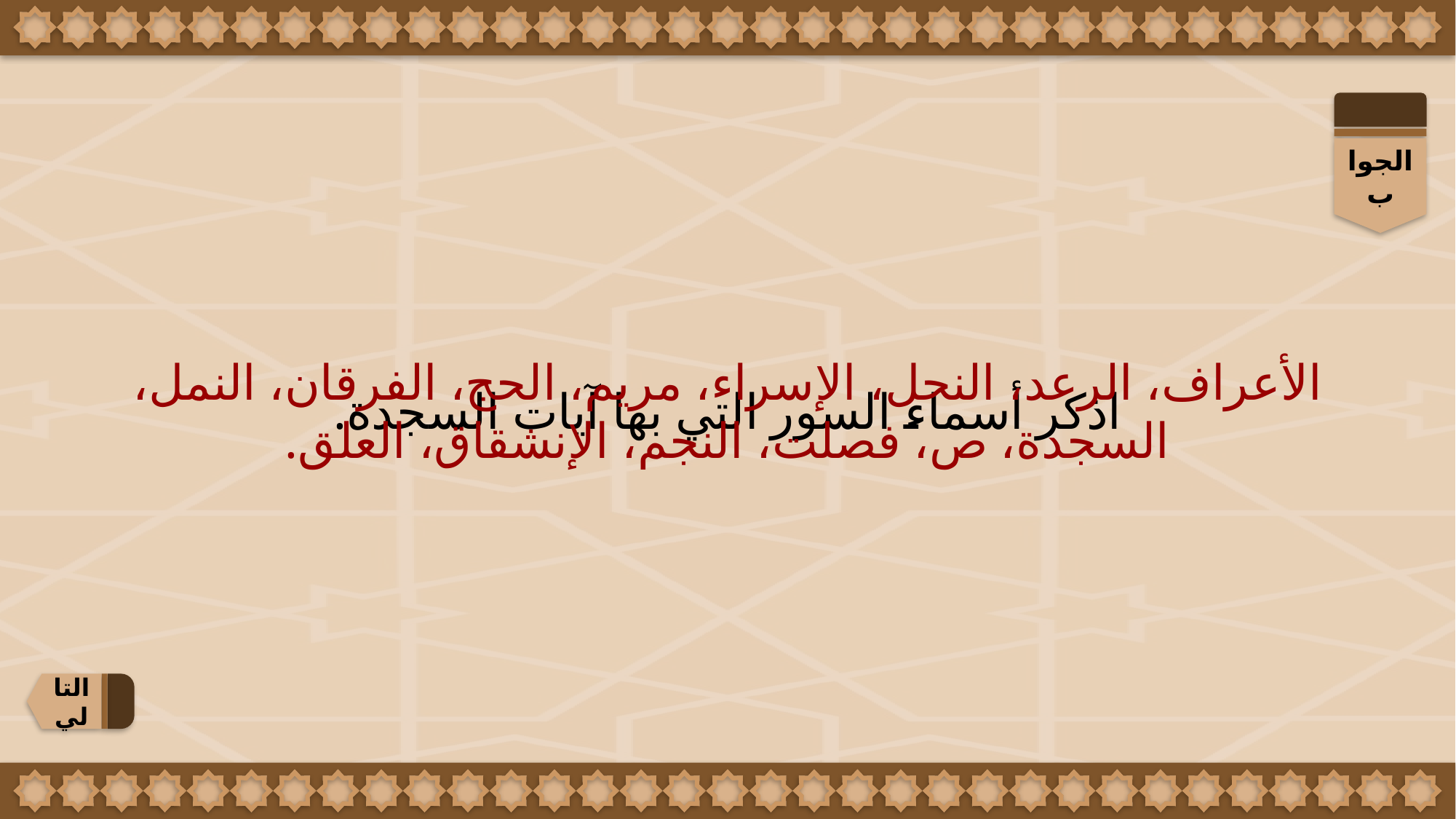

الجواب
الأعراف، الرعد، النحل، الإسراء، مريم، الحج، الفرقان، النمل، السجدة، ص، فصلت، النجم، الإنشقاق، العلق.
اذكر أسماء السور التي بها آيات السجدة.

التالي